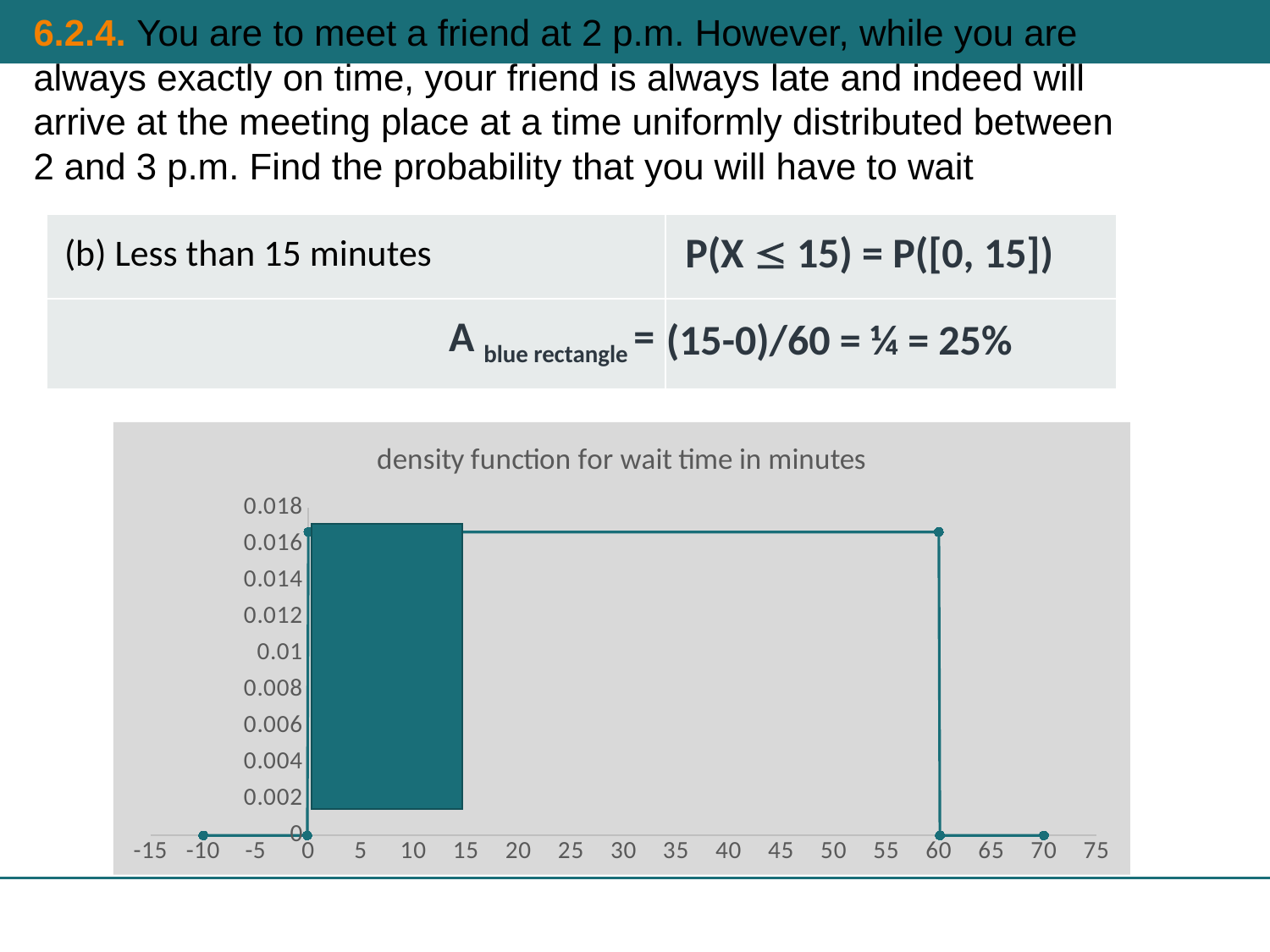

6.2.4. You are to meet a friend at 2 p.m. However, while you are always exactly on time, your friend is always late and indeed will arrive at the meeting place at a time uniformly distributed between 2 and 3 p.m. Find the probability that you will have to wait
| (b) Less than 15 minutes | P(X ≤ 15) = P([0, 15]) |
| --- | --- |
| A blue rectangle = | (15-0)/60 = ¼ = 25% |

### Chart: density function for wait time in minutes

| Category | f(x) |
|---|---|